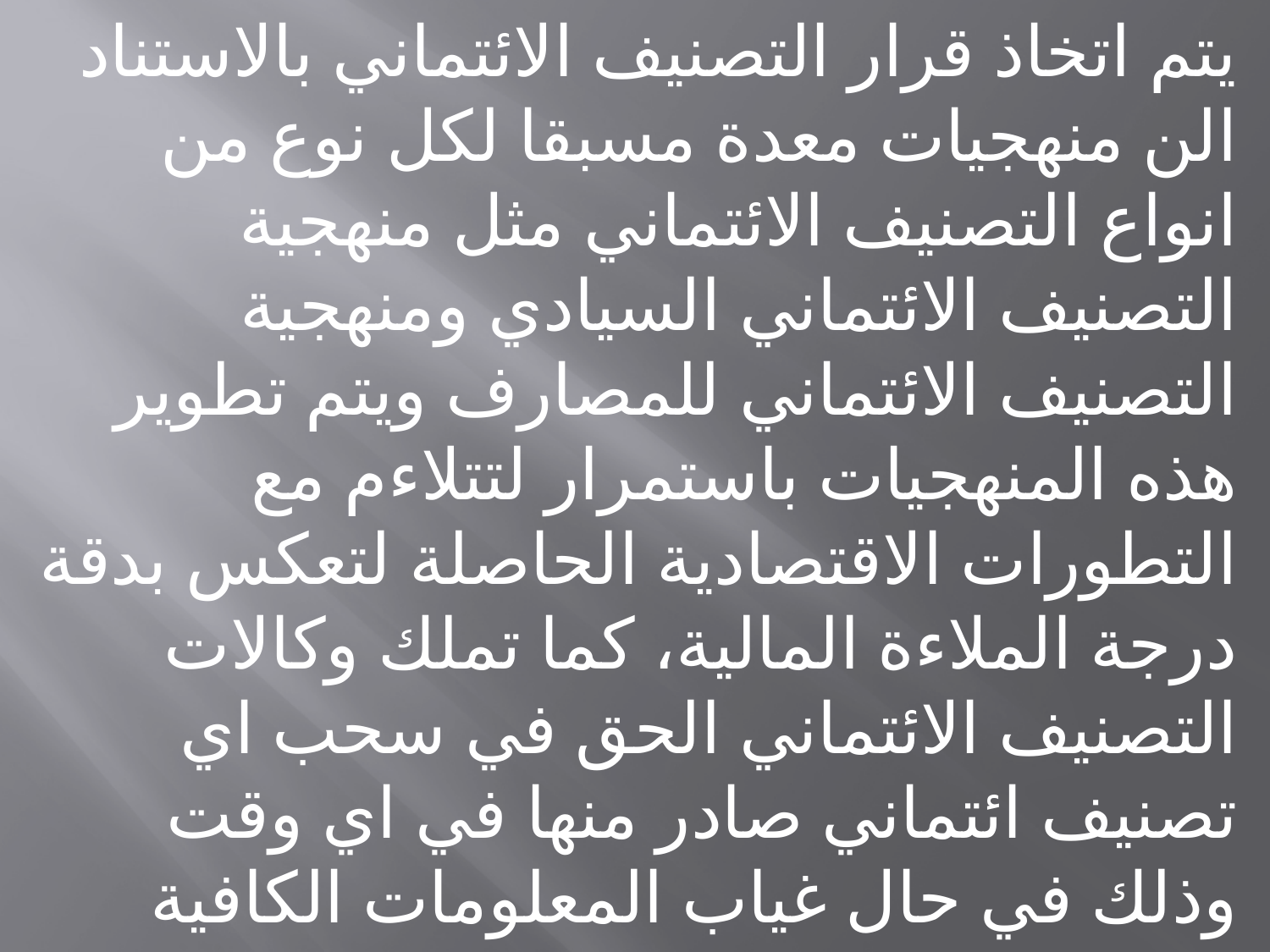

يتم اتخاذ قرار التصنيف الائتماني بالاستناد الن منهجيات معدة مسبقا لكل نوع من انواع التصنيف الائتماني مثل منهجية التصنيف الائتماني السيادي ومنهجية التصنيف الائتماني للمصارف ويتم تطوير هذه المنهجيات باستمرار لتتلاءم مع التطورات الاقتصادية الحاصلة لتعكس بدقة درجة الملاءة المالية، كما تملك وكالات التصنيف الائتماني الحق في سحب اي تصنيف ائتماني صادر منها في اي وقت وذلك في حال غياب المعلومات الكافية لاتخاذ القرار المناسب واعطاء درجة التصنيف الائتماني الملائمة اي لم يعد الاصدار مصنفا من قبل وكالات التصنيف .